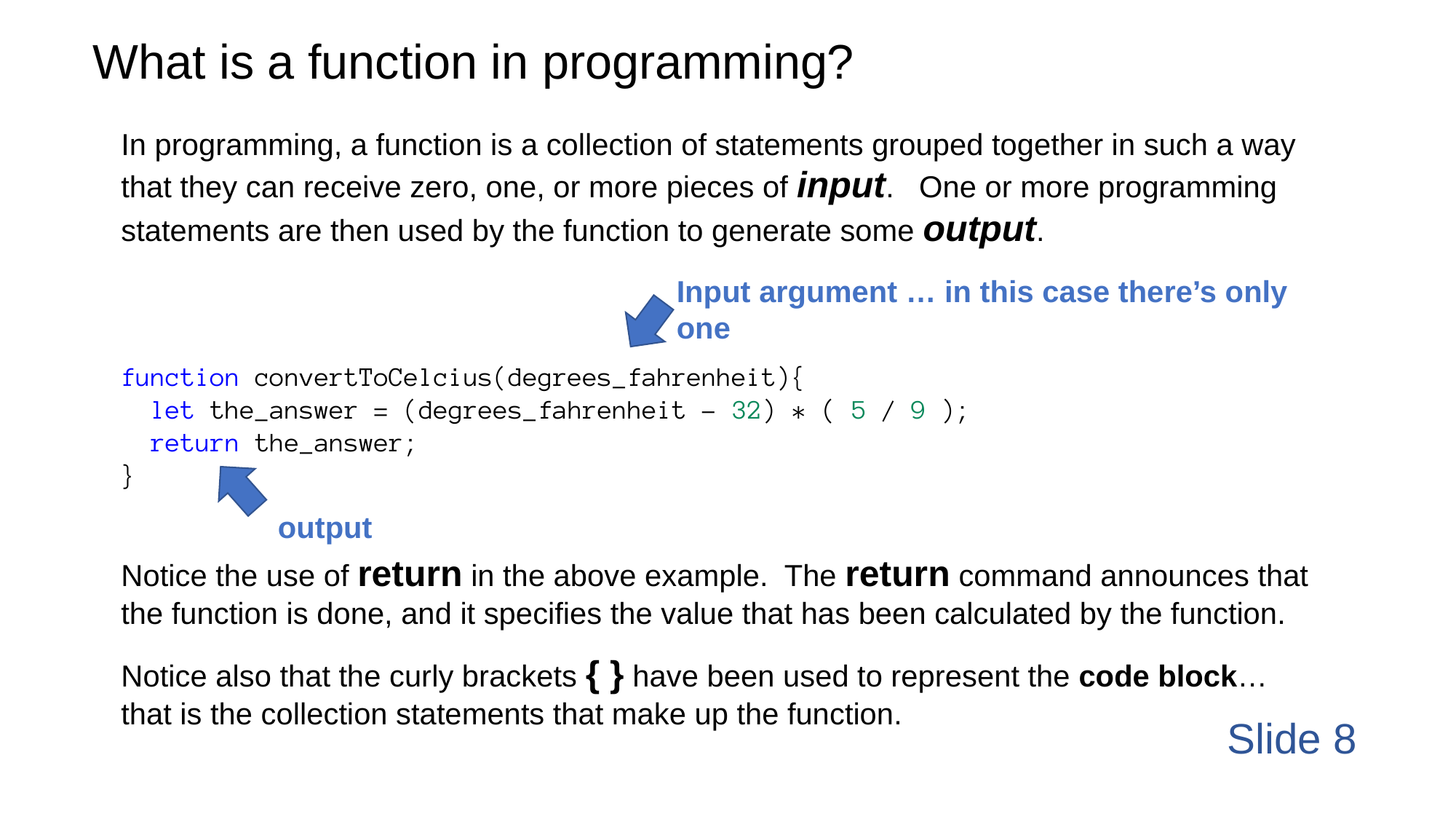

# What is a function in programming?
In programming, a function is a collection of statements grouped together in such a way that they can receive zero, one, or more pieces of input.   One or more programming statements are then used by the function to generate some output.
Input argument … in this case there’s only one

function convertToCelcius(degrees_fahrenheit){
  let the_answer = (degrees_fahrenheit - 32) * ( 5 / 9 );
  return the_answer;
}

output
Notice the use of return in the above example.  The return command announces that the function is done, and it specifies the value that has been calculated by the function.
Notice also that the curly brackets { } have been used to represent the code block… that is the collection statements that make up the function.
8